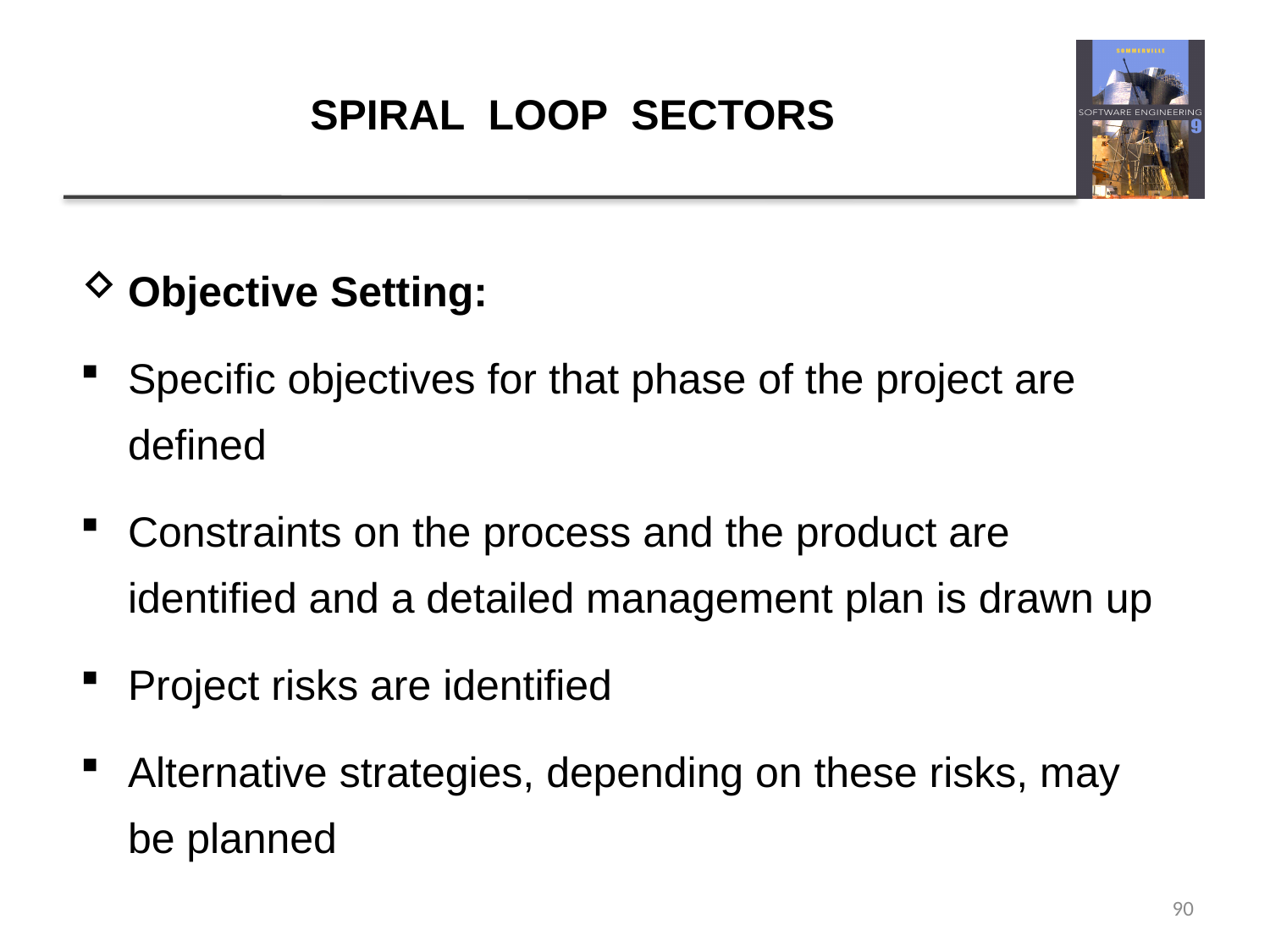

# SPIRAL  LOOP  SECTORS
Objective Setting:
Specific objectives for that phase of the project are defined
Constraints on the process and the product are identified and a detailed management plan is drawn up
Project risks are identified
Alternative strategies, depending on these risks, may be planned
90